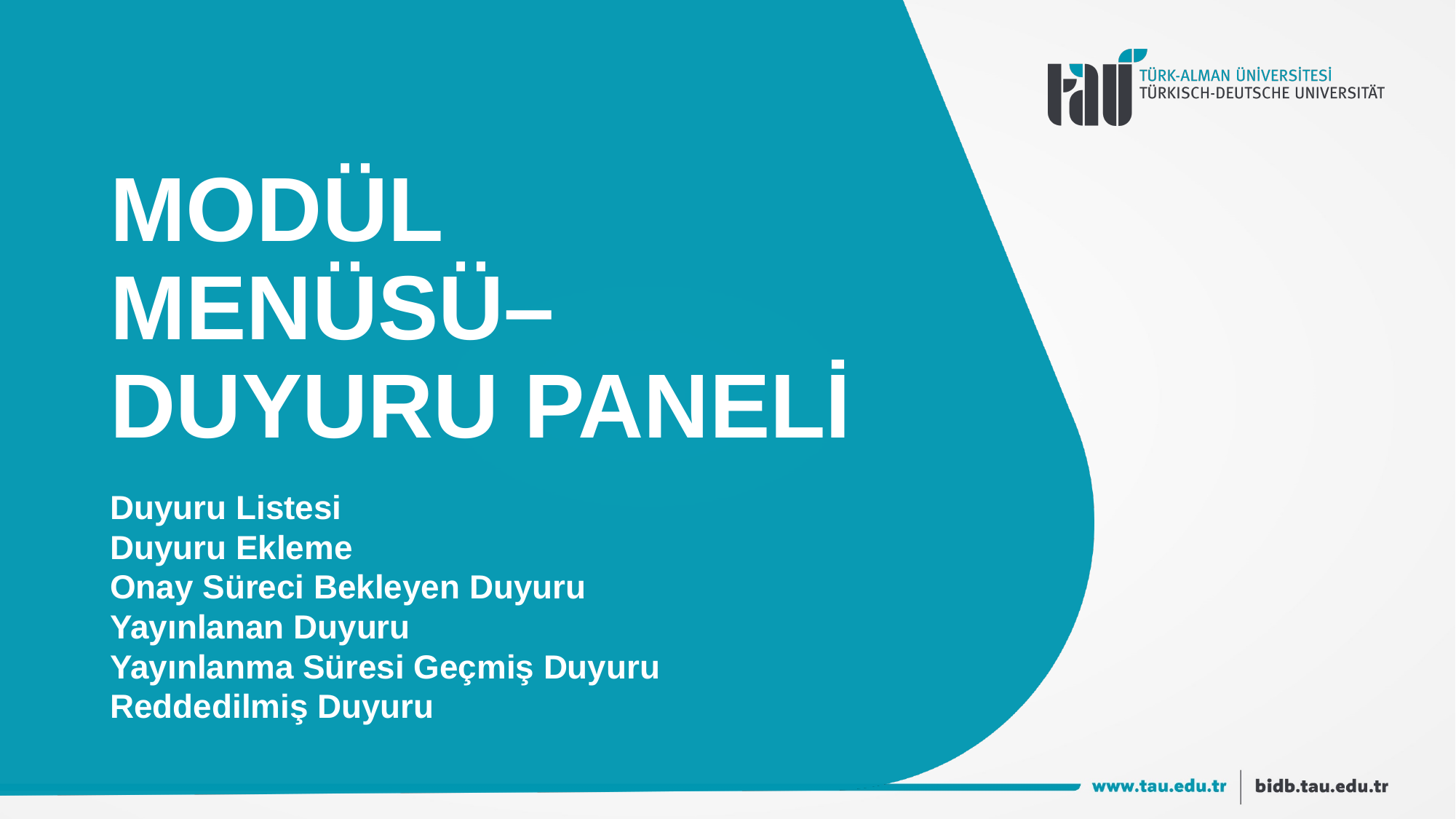

# MODÜL MENÜSÜ– DUYURU PANELİ
Duyuru Listesi
Duyuru Ekleme
Onay Süreci Bekleyen Duyuru
Yayınlanan Duyuru
Yayınlanma Süresi Geçmiş Duyuru
Reddedilmiş Duyuru